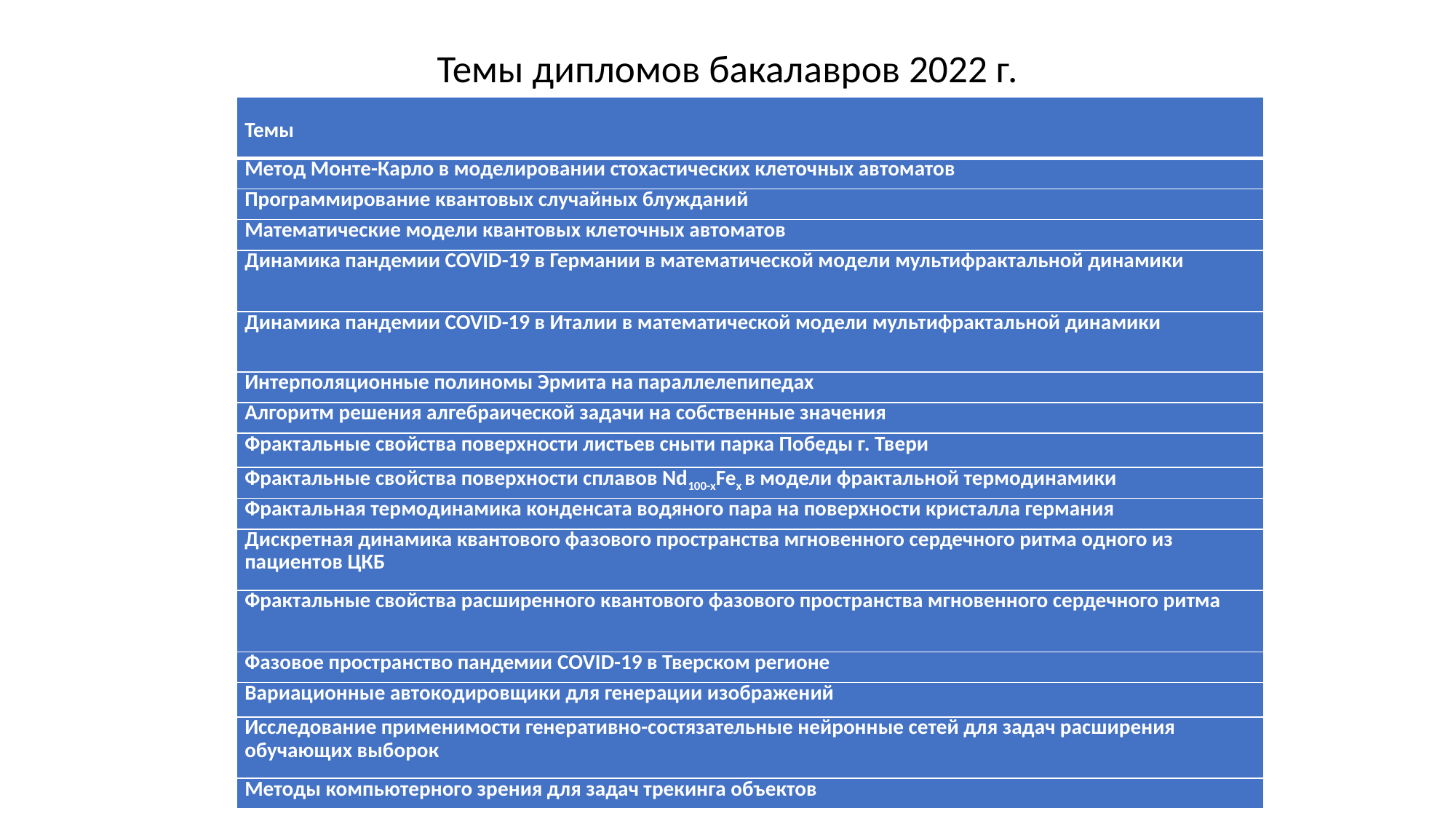

# Темы дипломов бакалавров 2022 г.
| Темы |
| --- |
| Метод Монте-Карло в моделировании стохастических клеточных автоматов |
| Программирование квантовых случайных блужданий |
| Математические модели квантовых клеточных автоматов |
| Динамика пандемии COVID-19 в Германии в математической модели мультифрактальной динамики |
| Динамика пандемии COVID-19 в Италии в математической модели мультифрактальной динамики |
| Интерполяционные полиномы Эрмита на параллелепипедах |
| Алгоритм решения алгебраической задачи на собственные значения |
| Фрактальные свойства поверхности листьев сныти парка Победы г. Твери |
| Фрактальные свойства поверхности сплавов Nd100-xFex в модели фрактальной термодинамики |
| Фрактальная термодинамика конденсата водяного пара на поверхности кристалла германия |
| Дискретная динамика квантового фазового пространства мгновенного сердечного ритма одного из пациентов ЦКБ |
| Фрактальные свойства расширенного квантового фазового пространства мгновенного сердечного ритма |
| Фазовое пространство пандемии COVID-19 в Тверском регионе |
| Вариационные автокодировщики для генерации изображений |
| Исследование применимости генеративно-состязательные нейронные сетей для задач расширения обучающих выборок |
| Методы компьютерного зрения для задач трекинга объектов |